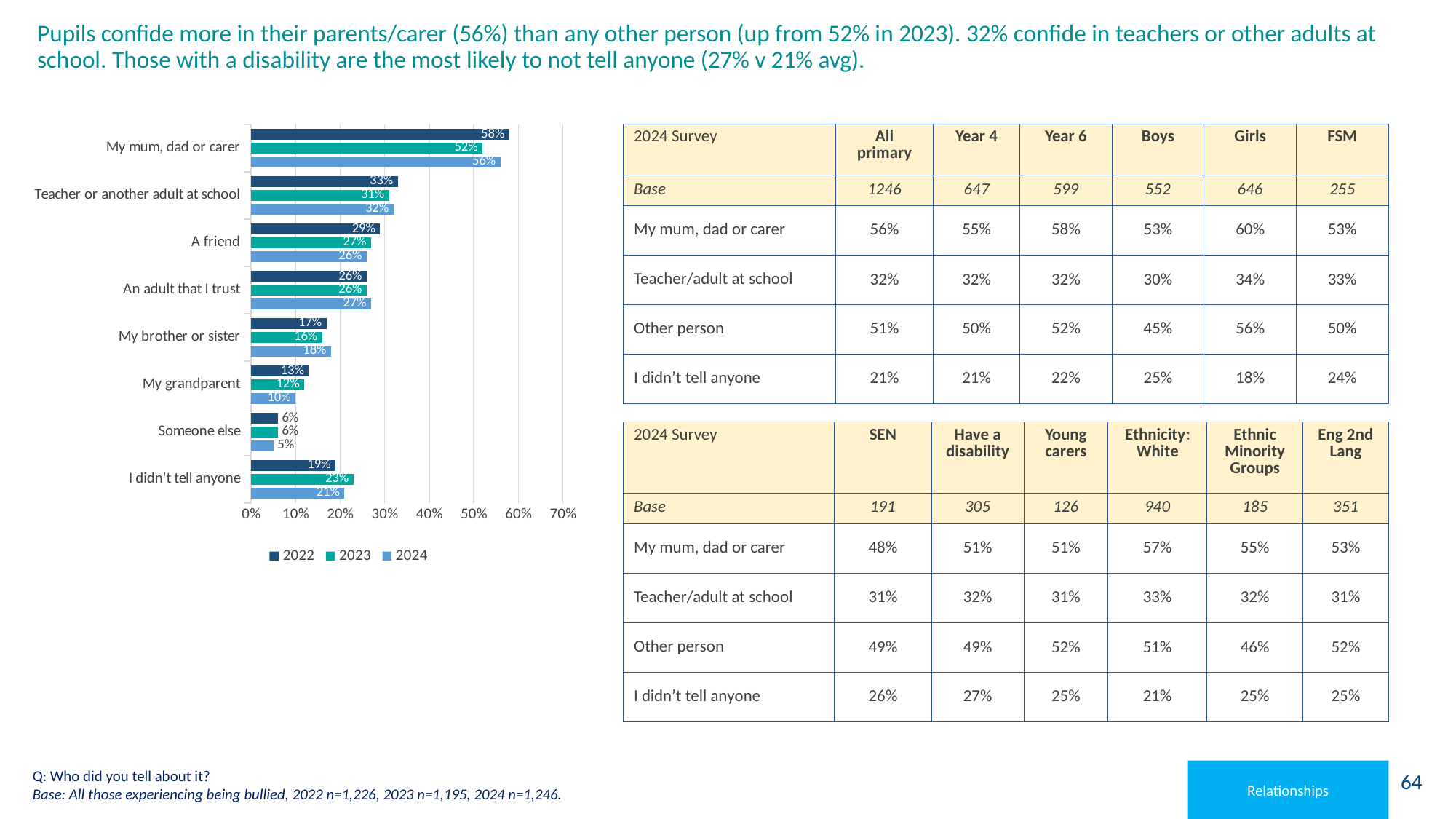

# Pupils confide more in their parents/carer (56%) than any other person (up from 52% in 2023). 32% confide in teachers or other adults at school. Those with a disability are the most likely to not tell anyone (27% v 21% avg).

### Chart

| Category | 2024 | 2023 | 2022 |
|---|---|---|---|
| I didn't tell anyone | 0.21 | 0.23 | 0.19 |
| Someone else | 0.05 | 0.06 | 0.06 |
| My grandparent | 0.1 | 0.12 | 0.13 |
| My brother or sister | 0.18 | 0.16 | 0.17 |
| An adult that I trust | 0.27 | 0.26 | 0.26 |
| A friend | 0.26 | 0.27 | 0.29 |
| Teacher or another adult at school | 0.32 | 0.31 | 0.33 |
| My mum, dad or carer | 0.56 | 0.52 | 0.58 |
| 2024 Survey | All primary | Year 4 | Year 6 | Boys | Girls | FSM |
| --- | --- | --- | --- | --- | --- | --- |
| Base | 1246 | 647 | 599 | 552 | 646 | 255 |
| My mum, dad or carer | 56% | 55% | 58% | 53% | 60% | 53% |
| Teacher/adult at school | 32% | 32% | 32% | 30% | 34% | 33% |
| Other person | 51% | 50% | 52% | 45% | 56% | 50% |
| I didn’t tell anyone | 21% | 21% | 22% | 25% | 18% | 24% |
| 2024 Survey | SEN | Have a disability | Young carers | Ethnicity: White | Ethnic Minority Groups | Eng 2nd Lang |
| --- | --- | --- | --- | --- | --- | --- |
| Base | 191 | 305 | 126 | 940 | 185 | 351 |
| My mum, dad or carer | 48% | 51% | 51% | 57% | 55% | 53% |
| Teacher/adult at school | 31% | 32% | 31% | 33% | 32% | 31% |
| Other person | 49% | 49% | 52% | 51% | 46% | 52% |
| I didn’t tell anyone | 26% | 27% | 25% | 21% | 25% | 25% |
Q: Who did you tell about it?
Base: All those experiencing being bullied, 2022 n=1,226, 2023 n=1,195, 2024 n=1,246.
Relationships